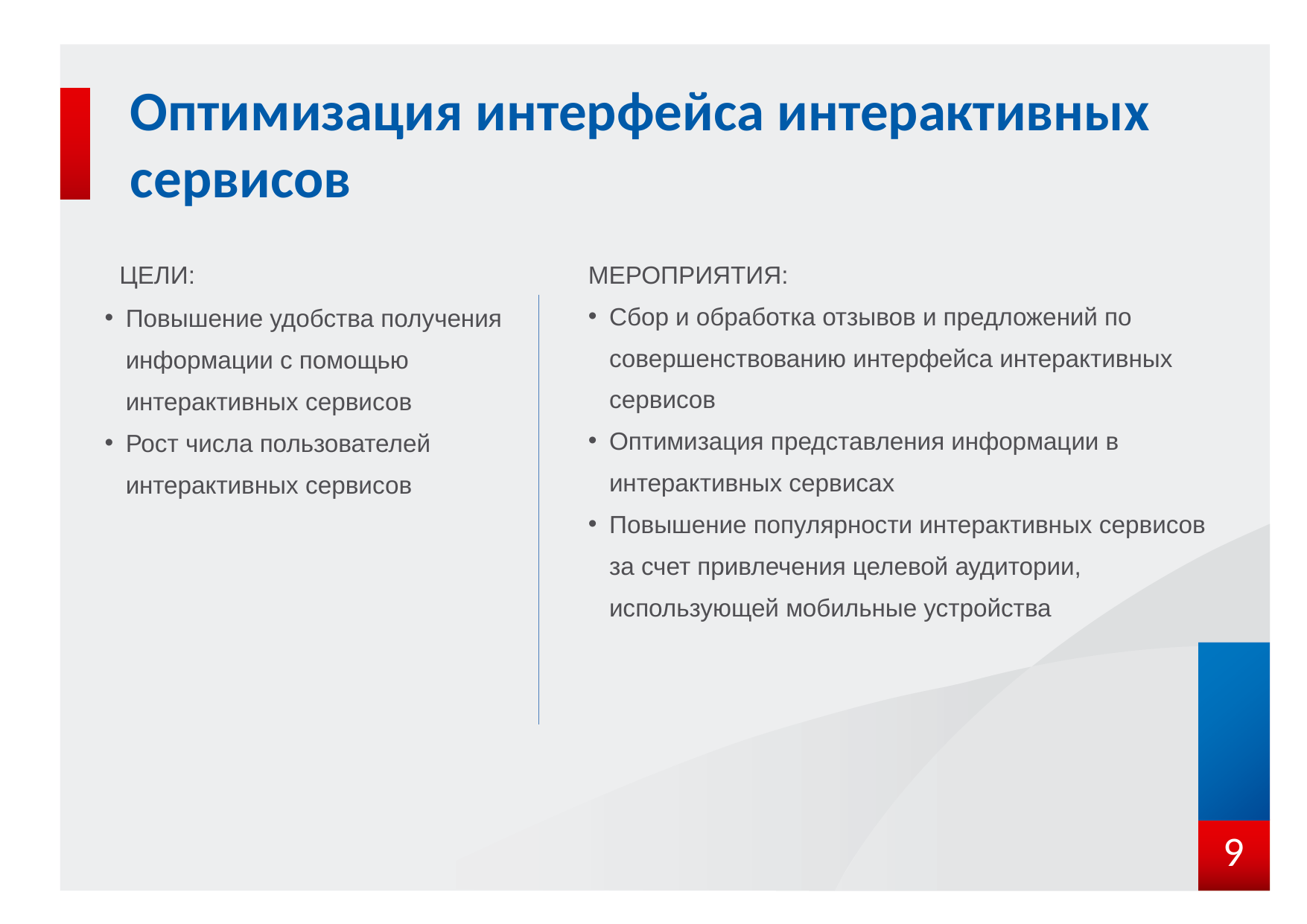

# Оптимизация интерфейса интерактивных сервисов
ЦЕЛИ:
МЕРОПРИЯТИЯ:
Сбор и обработка отзывов и предложений по совершенствованию интерфейса интерактивных сервисов
Оптимизация представления информации в интерактивных сервисах
Повышение популярности интерактивных сервисов за счет привлечения целевой аудитории, использующей мобильные устройства
Повышение удобства получения информации с помощью интерактивных сервисов
Рост числа пользователей интерактивных сервисов
9